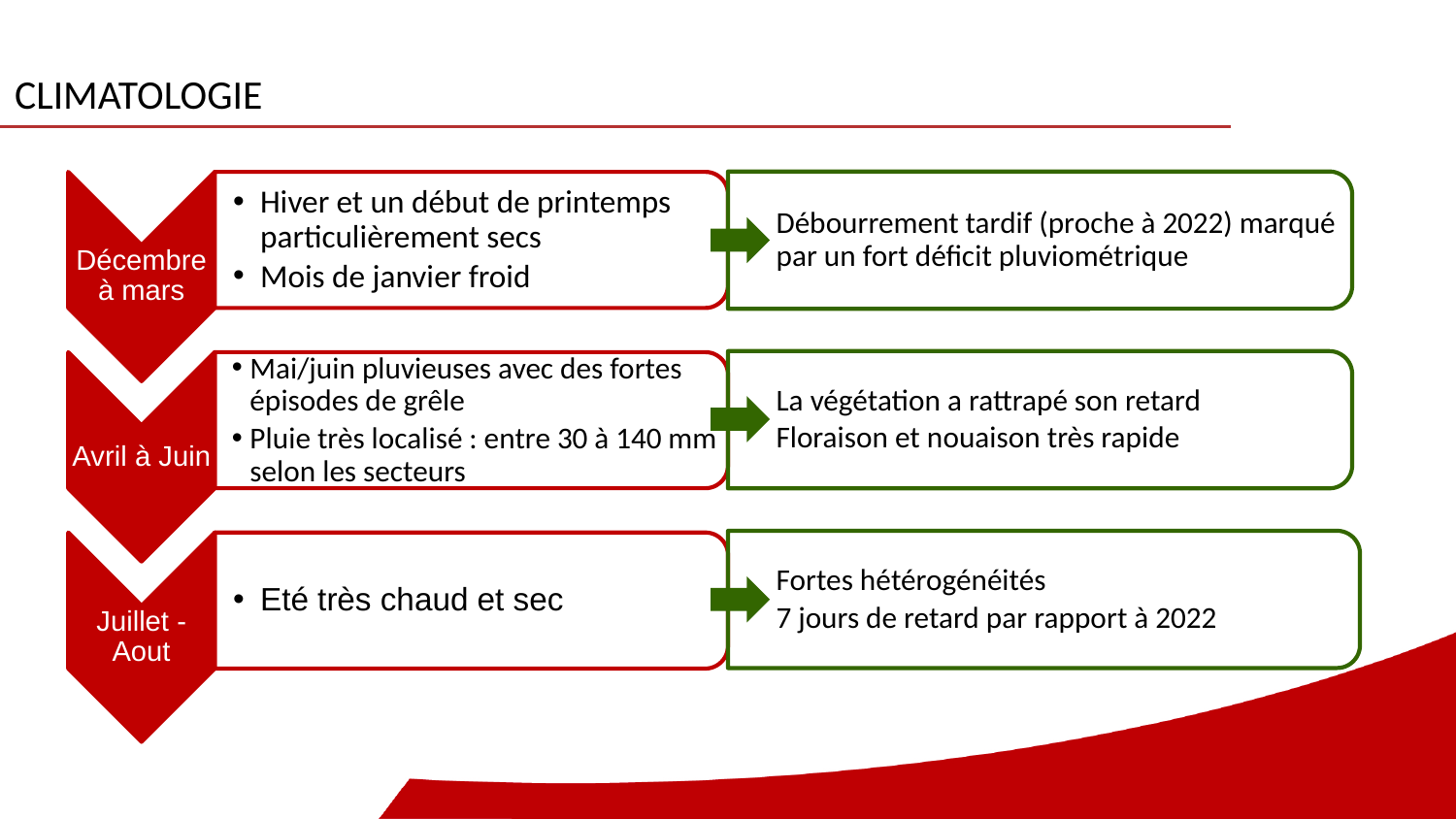

# Climatologie
Décembre à mars
Hiver et un début de printemps particulièrement secs
Mois de janvier froid
Avril à Juin
Mai/juin pluvieuses avec des fortes épisodes de grêle
Pluie très localisé : entre 30 à 140 mm selon les secteurs
Juillet - Aout
Eté très chaud et sec

Débourrement tardif (proche à 2022) marqué par un fort déficit pluviométrique

La végétation a rattrapé son retard
Floraison et nouaison très rapide

Fortes hétérogénéités
7 jours de retard par rapport à 2022